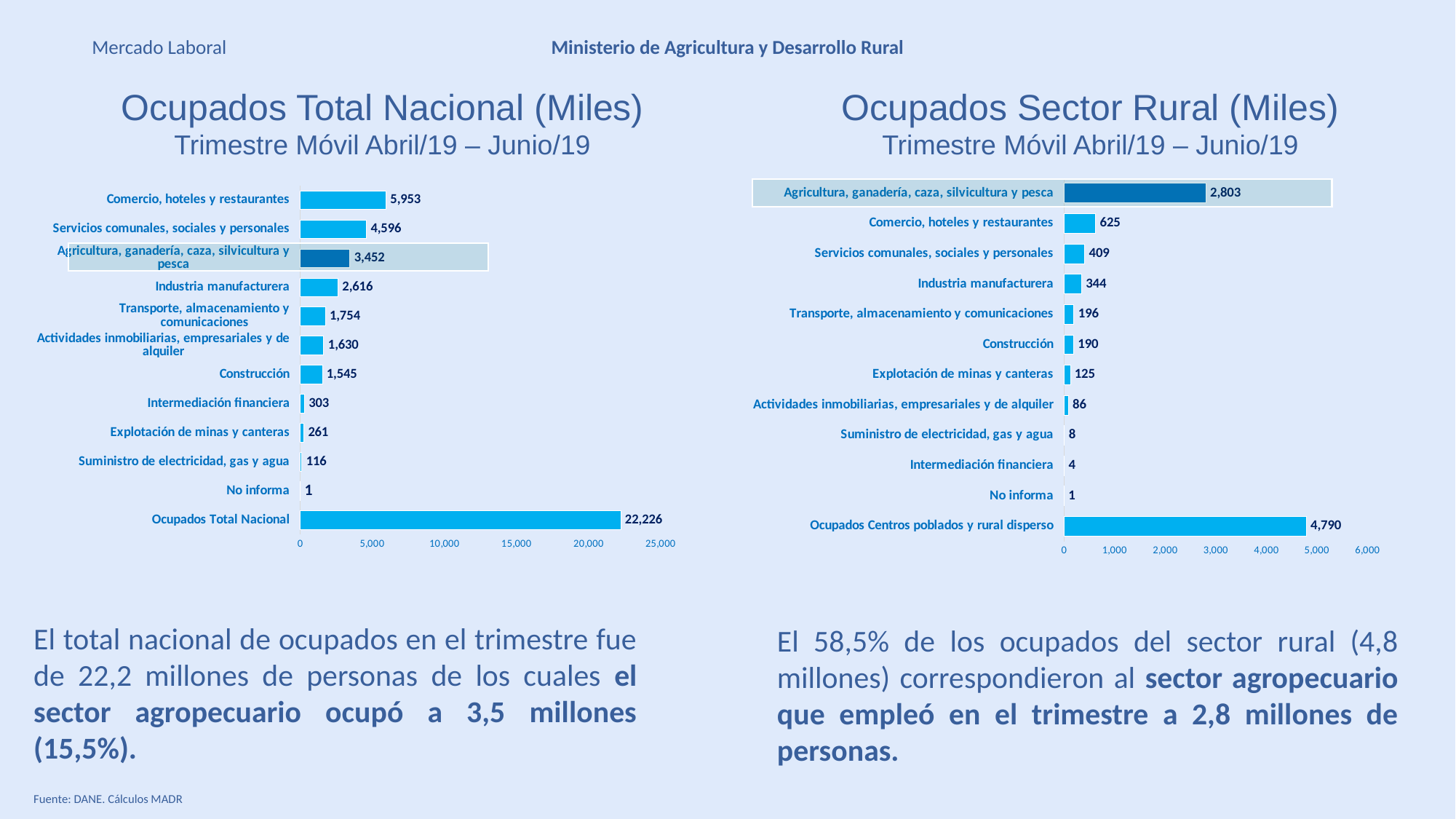

Mercado Laboral
Ministerio de Agricultura y Desarrollo Rural
Ocupados Total Nacional (Miles)
Trimestre Móvil Abril/19 – Junio/19
Ocupados Sector Rural (Miles)
Trimestre Móvil Abril/19 – Junio/19

### Chart

| Category |  |
|---|---|
| Ocupados Centros poblados y rural disperso | 4790.186333333333 |
| No informa | 0.5673333333333334 |
| Intermediación financiera | 4.191333333333334 |
| Suministro de electricidad, gas y agua | 8.03 |
| Actividades inmobiliarias, empresariales y de alquiler | 85.69766666666668 |
| Explotación de minas y canteras | 124.75266666666668 |
| Construcción | 189.87366666666665 |
| Transporte, almacenamiento y comunicaciones | 195.70733333333337 |
| Industria manufacturera | 344.31733333333335 |
| Servicios comunales, sociales y personales | 408.6086666666667 |
| Comercio, hoteles y restaurantes | 625.2843333333334 |
| Agricultura, ganadería, caza, silvicultura y pesca | 2803.1553333333336 |

### Chart

| Category | Ocupados (Miles) |
|---|---|
| Ocupados Total Nacional | 22226.108666666667 |
| No informa | 0.5673333333333334 |
| Suministro de electricidad, gas y agua | 116.18066666666665 |
| Explotación de minas y canteras | 261.06466666666665 |
| Intermediación financiera | 302.8813333333333 |
| Construcción | 1544.7136666666665 |
| Actividades inmobiliarias, empresariales y de alquiler | 1629.905 |
| Transporte, almacenamiento y comunicaciones | 1754.1409999999998 |
| Industria manufacturera | 2616.041333333333 |
| Agricultura, ganadería, caza, silvicultura y pesca | 3451.6903333333335 |
| Servicios comunales, sociales y personales | 4595.961333333334 |
| Comercio, hoteles y restaurantes | 5952.9619999999995 |

El total nacional de ocupados en el trimestre fue de 22,2 millones de personas de los cuales el sector agropecuario ocupó a 3,5 millones (15,5%).
El 58,5% de los ocupados del sector rural (4,8 millones) correspondieron al sector agropecuario que empleó en el trimestre a 2,8 millones de personas.
Fuente: DANE. Cálculos MADR